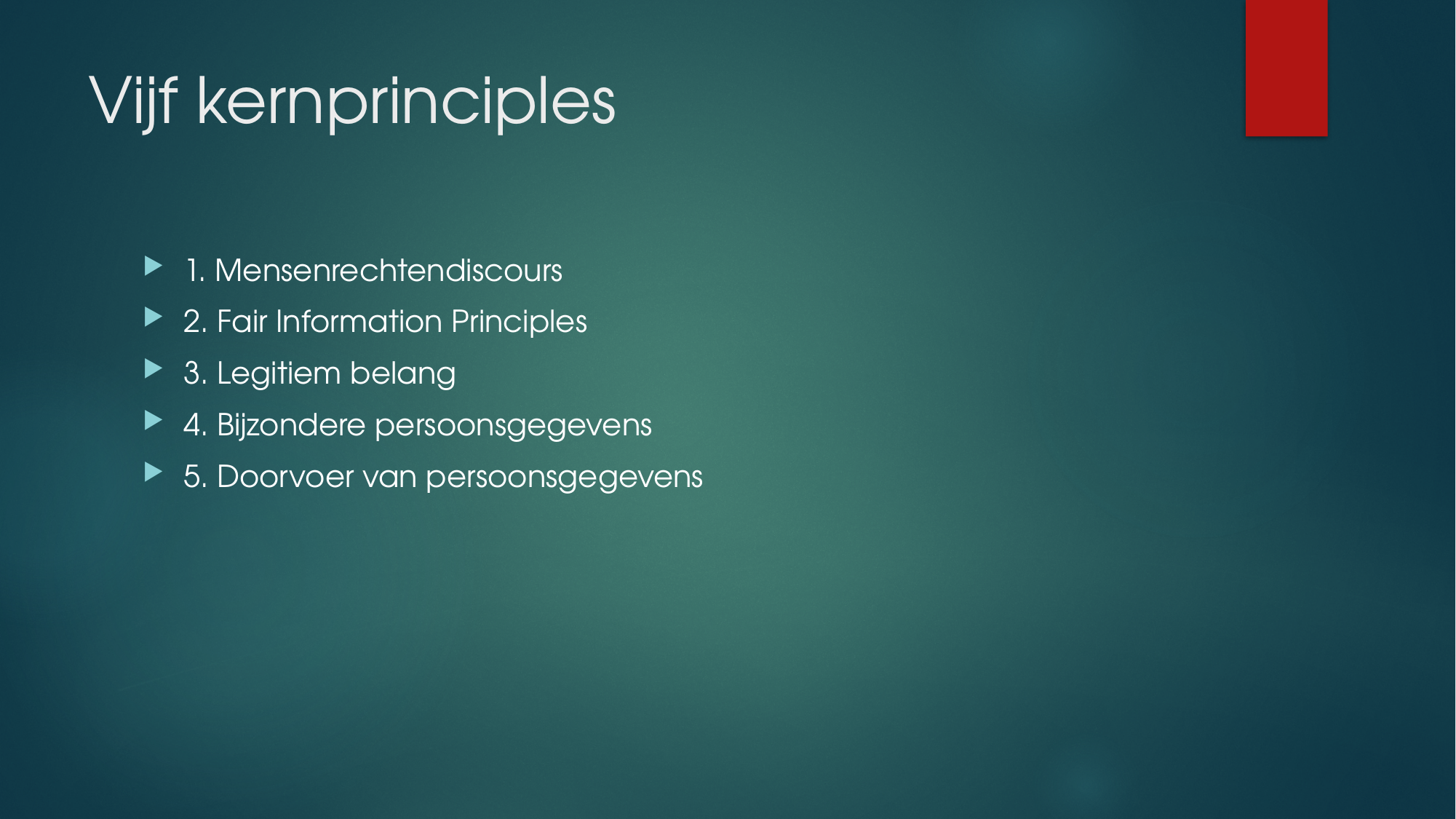

# Vijf kernprinciples
1. Mensenrechtendiscours
2. Fair Information Principles
3. Legitiem belang
4. Bijzondere persoonsgegevens
5. Doorvoer van persoonsgegevens